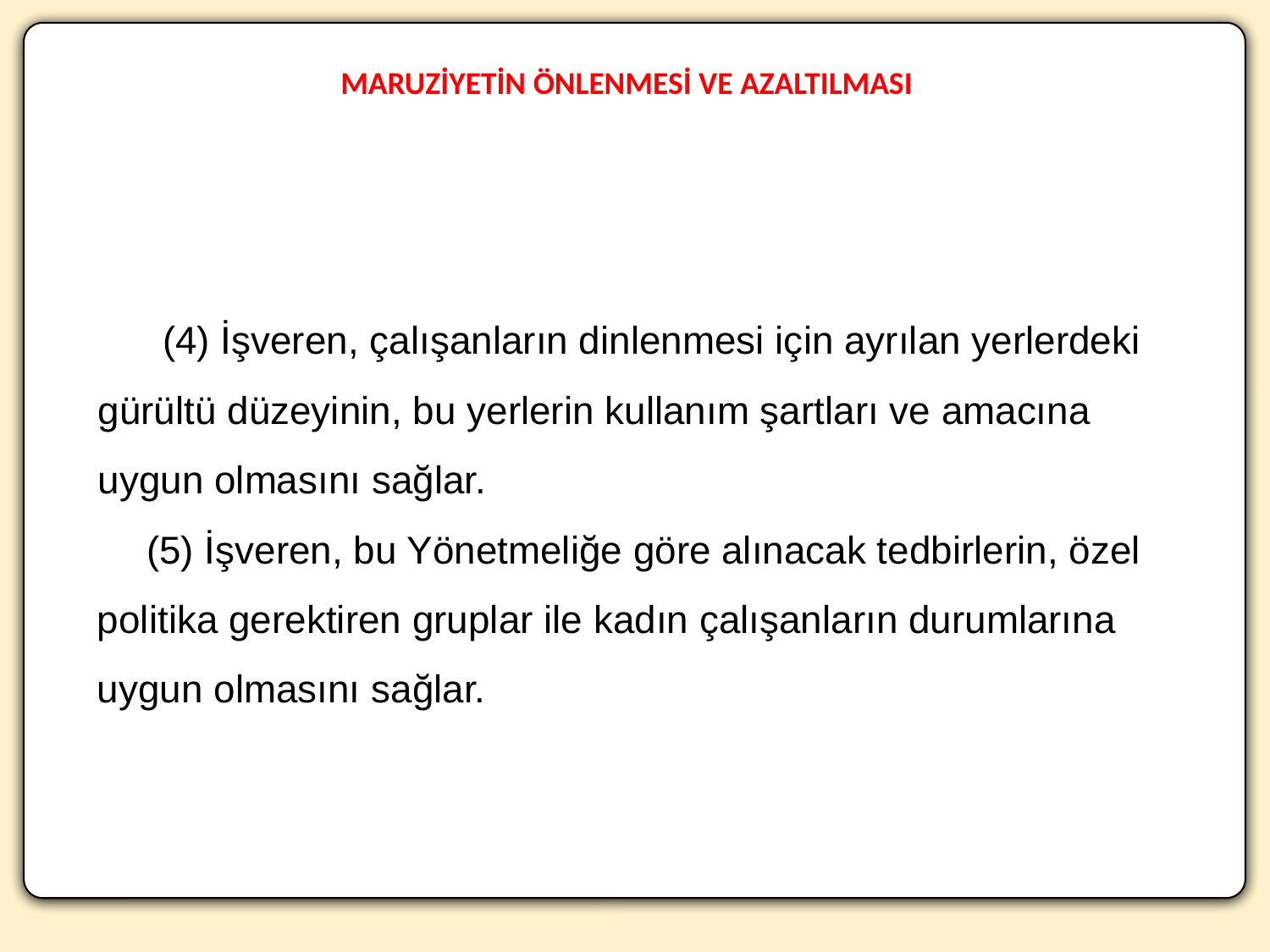

MARUZİYETİN ÖNLENMESİ VE AZALTILMASI
      (4) İşveren, çalışanların dinlenmesi için ayrılan yerlerdeki gürültü düzeyinin, bu yerlerin kullanım şartları ve amacına uygun olmasını sağlar.
(5) İşveren, bu Yönetmeliğe göre alınacak tedbirlerin, özel politika gerektiren gruplar ile kadın çalışanların durumlarına uygun olmasını sağlar.